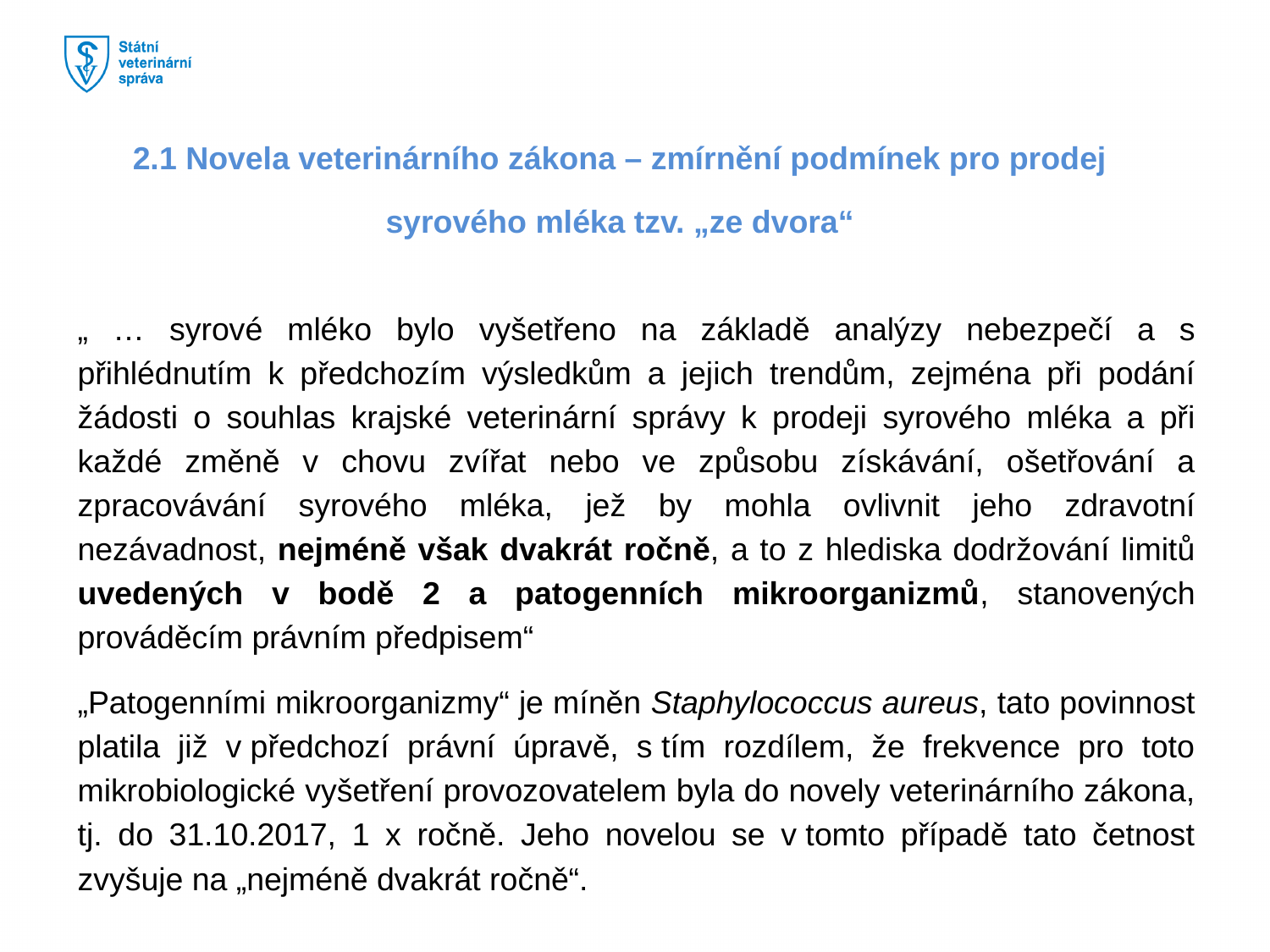

#
2.1 Novela veterinárního zákona – zmírnění podmínek pro prodej syrového mléka tzv. „ze dvora“
„ … syrové mléko bylo vyšetřeno na základě analýzy nebezpečí a s přihlédnutím k předchozím výsledkům a jejich trendům, zejména při podání žádosti o souhlas krajské veterinární správy k prodeji syrového mléka a při každé změně v chovu zvířat nebo ve způsobu získávání, ošetřování a zpracovávání syrového mléka, jež by mohla ovlivnit jeho zdravotní nezávadnost, nejméně však dvakrát ročně, a to z hlediska dodržování limitů uvedených v bodě 2 a patogenních mikroorganizmů, stanovených prováděcím právním předpisem“
„Patogenními mikroorganizmy“ je míněn Staphylococcus aureus, tato povinnost platila již v předchozí právní úpravě, s tím rozdílem, že frekvence pro toto mikrobiologické vyšetření provozovatelem byla do novely veterinárního zákona, tj. do 31.10.2017, 1 x ročně. Jeho novelou se v tomto případě tato četnost zvyšuje na „nejméně dvakrát ročně“.